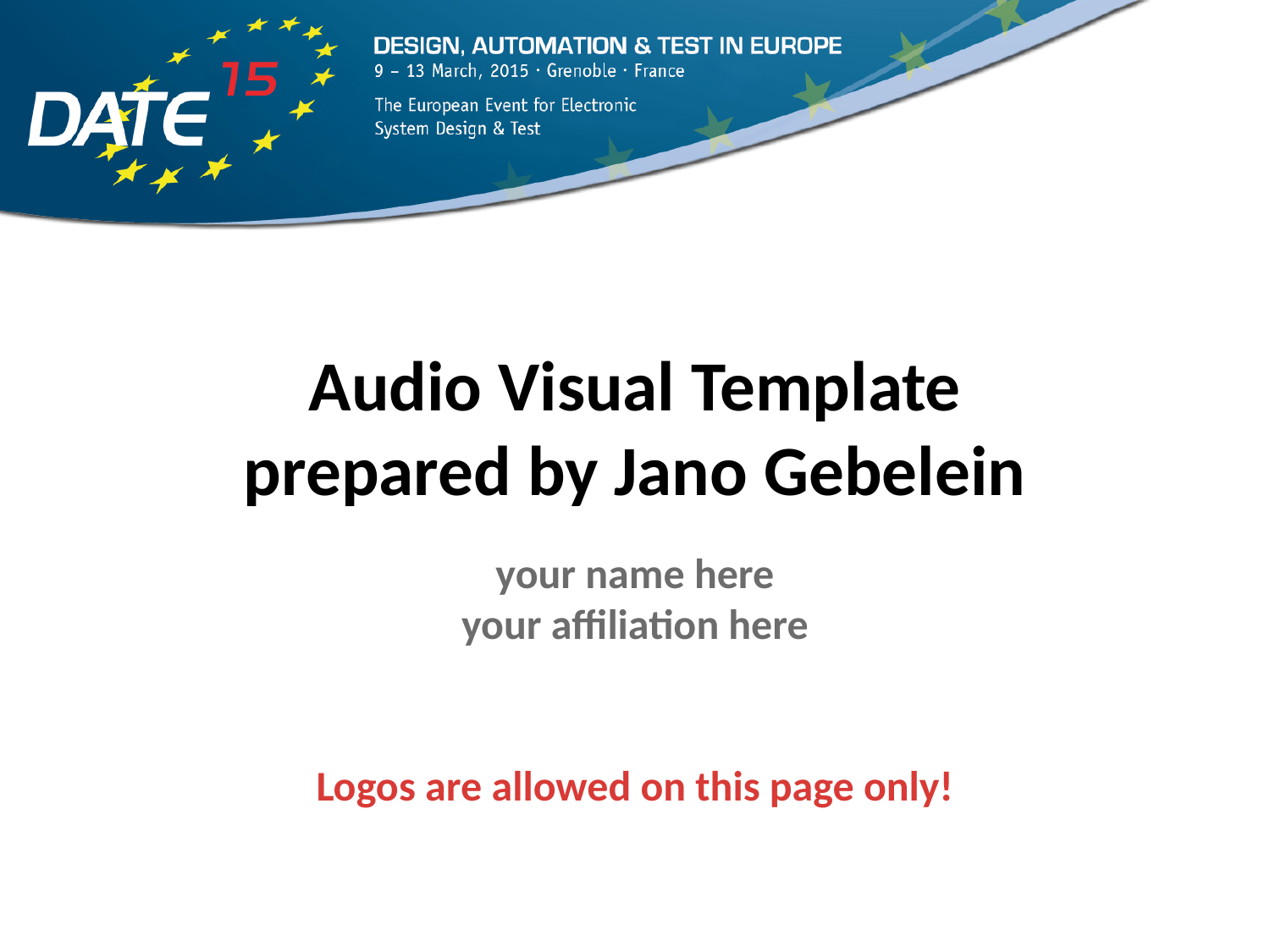

Audio Visual Template
prepared by Jano Gebelein
your name here
your affiliation here
Logos are allowed on this page only!